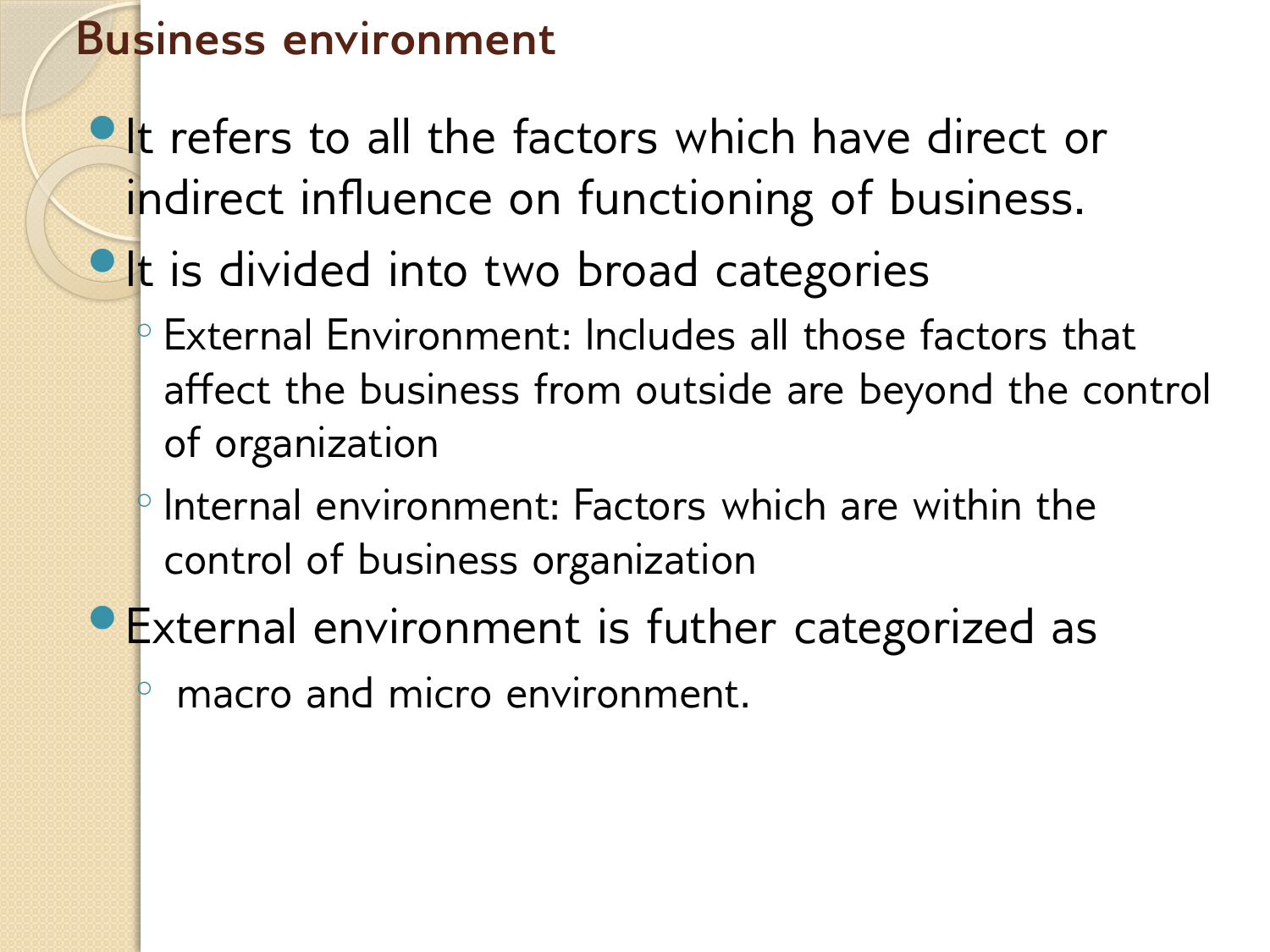

# Business environment
It refers to all the factors which have direct or indirect influence on functioning of business.
It is divided into two broad categories
External Environment: Includes all those factors that affect the business from outside are beyond the control of organization
Internal environment: Factors which are within the control of business organization
External environment is futher categorized as
 macro and micro environment.